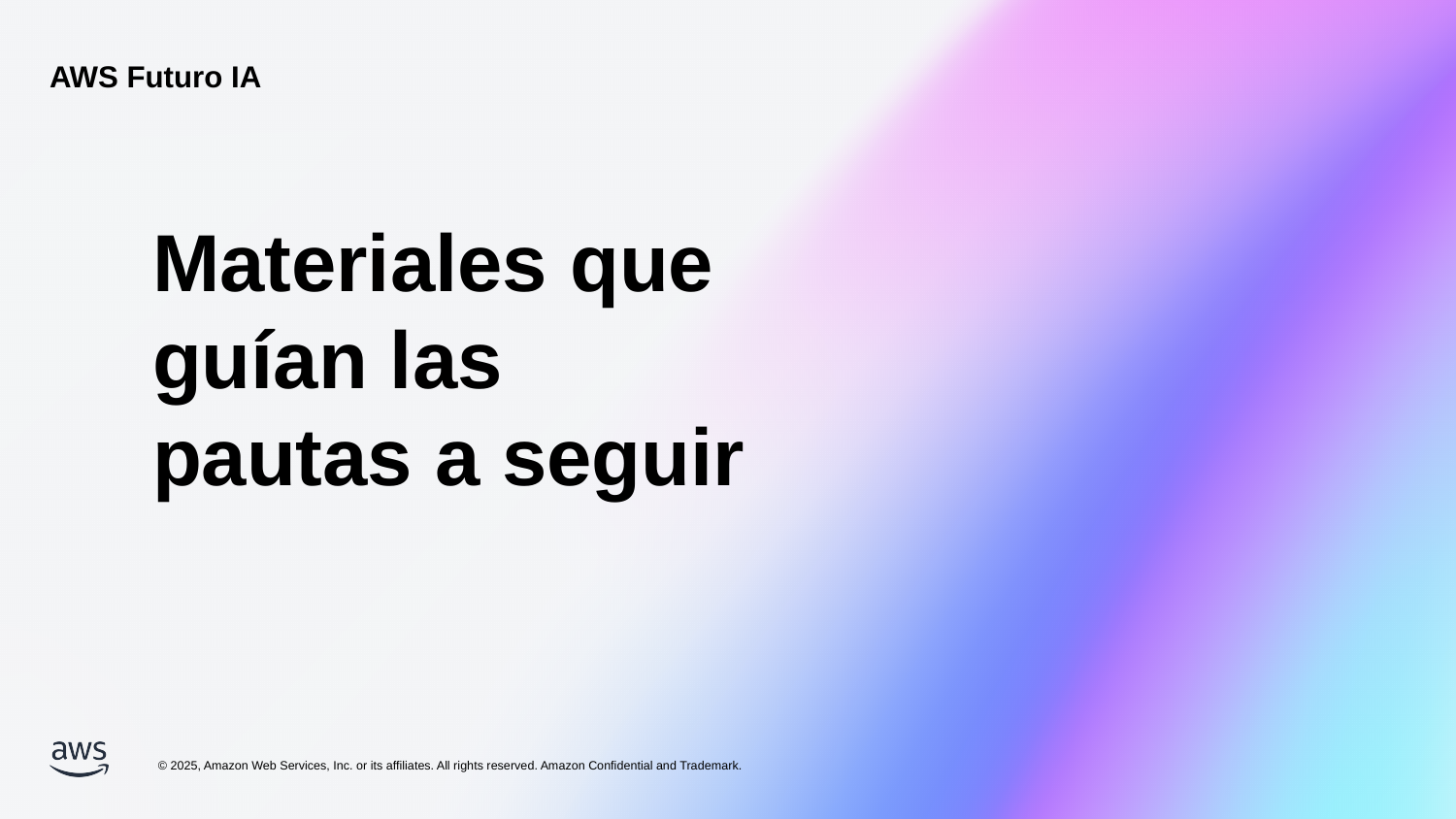

Materiales que guían las pautas a seguir